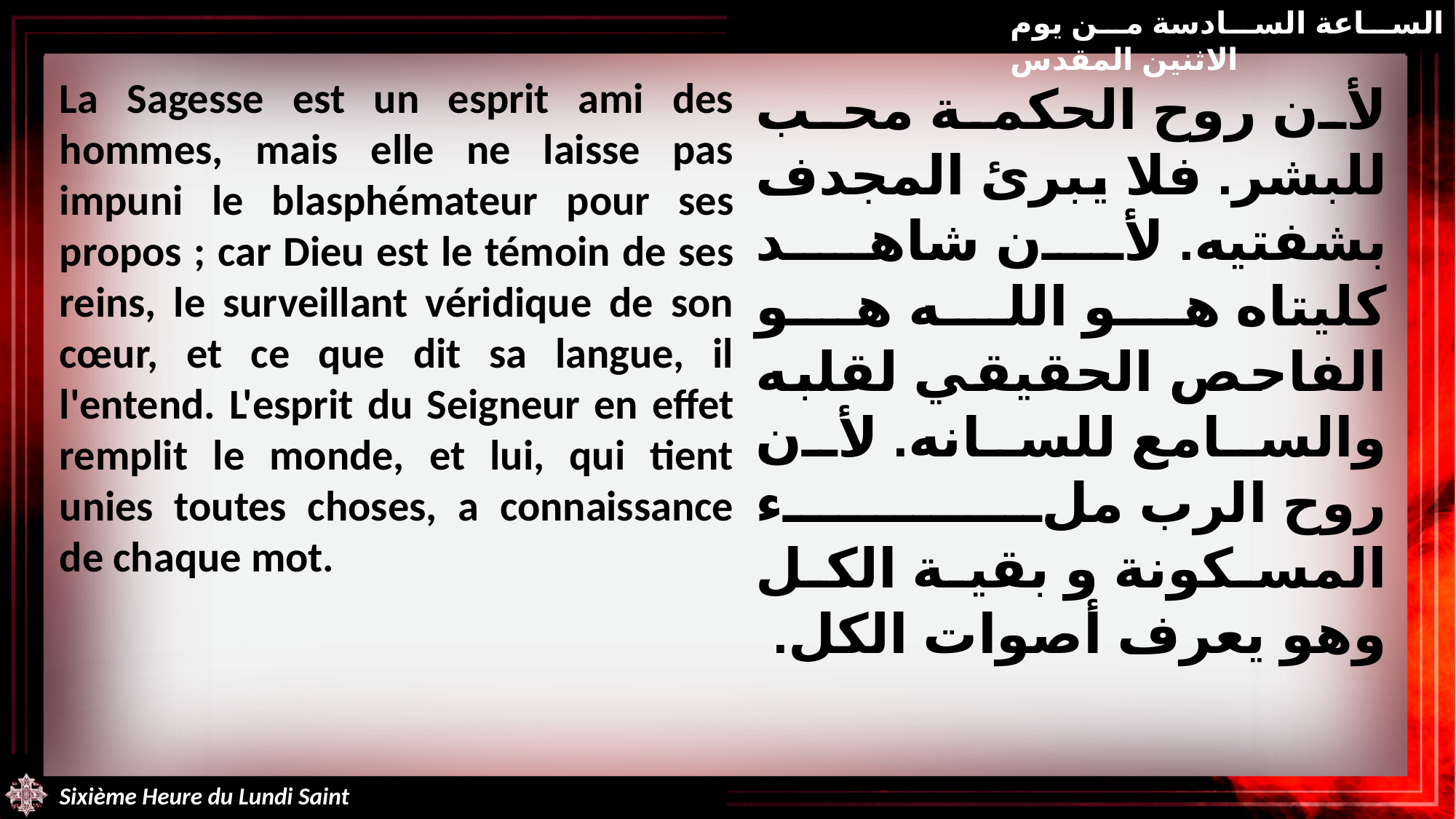

الساعة السادسة من يوم الاثنين المقدس
La Sagesse est un esprit ami des hommes, mais elle ne laisse pas impuni le blasphémateur pour ses propos ; car Dieu est le témoin de ses reins, le surveillant véridique de son cœur, et ce que dit sa langue, il l'entend. L'esprit du Seigneur en effet remplit le monde, et lui, qui tient unies toutes choses, a connaissance de chaque mot.
لأن روح الحكمة محب للبشر. فلا يبرئ المجدف بشفتيه. لأن شاهد كليتاه هو الله هو الفاحص الحقيقي لقلبه والسامع للسانه. لأن روح الرب ملء المسكونة و بقية الكل وهو يعرف أصوات الكل.
Sixième Heure du Lundi Saint